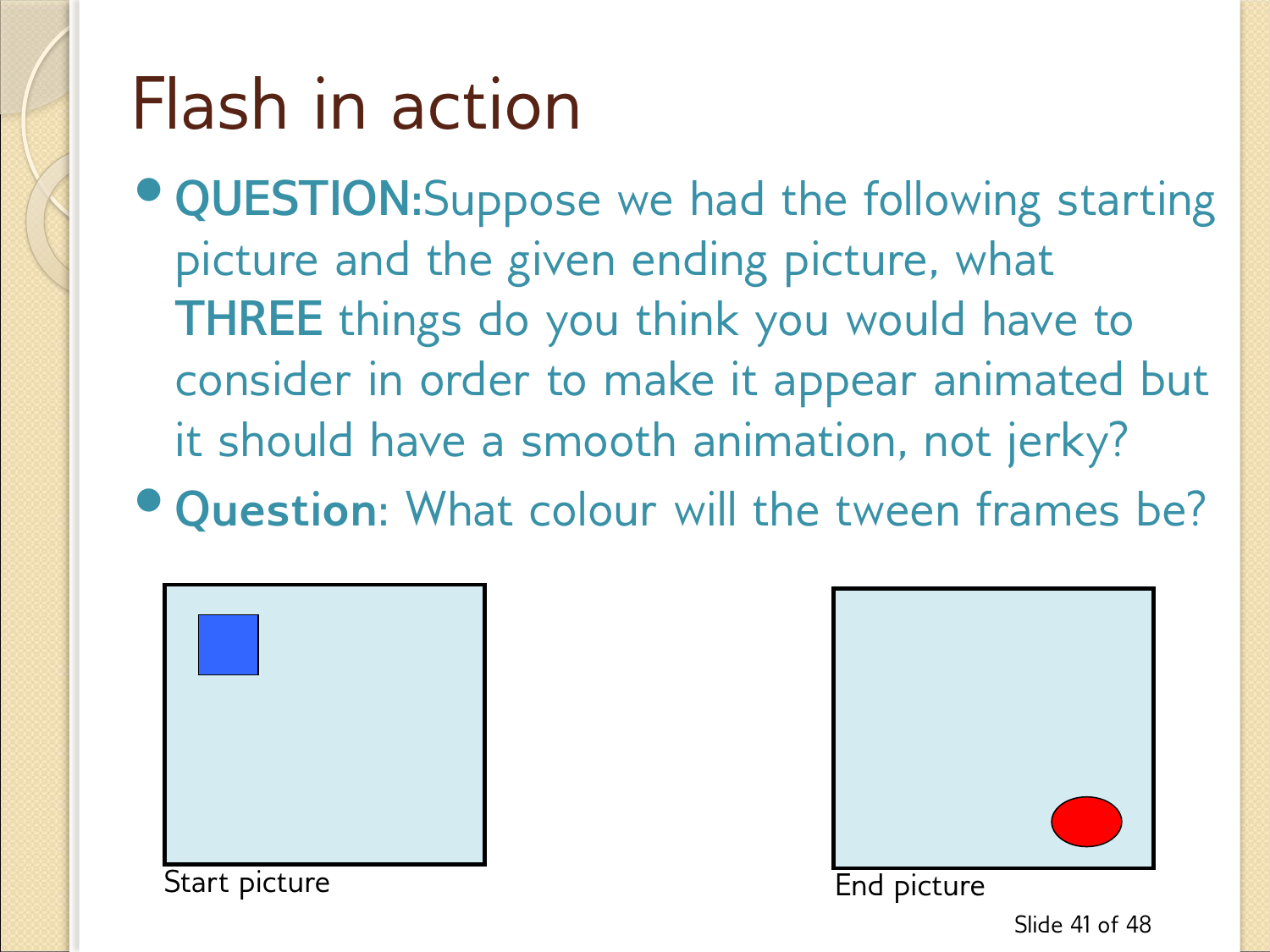

# Flash in action
QUESTION:Suppose we had the following starting picture and the given ending picture, what THREE things do you think you would have to consider in order to make it appear animated but it should have a smooth animation, not jerky?
Question: What colour will the tween frames be?

Start picture
End picture